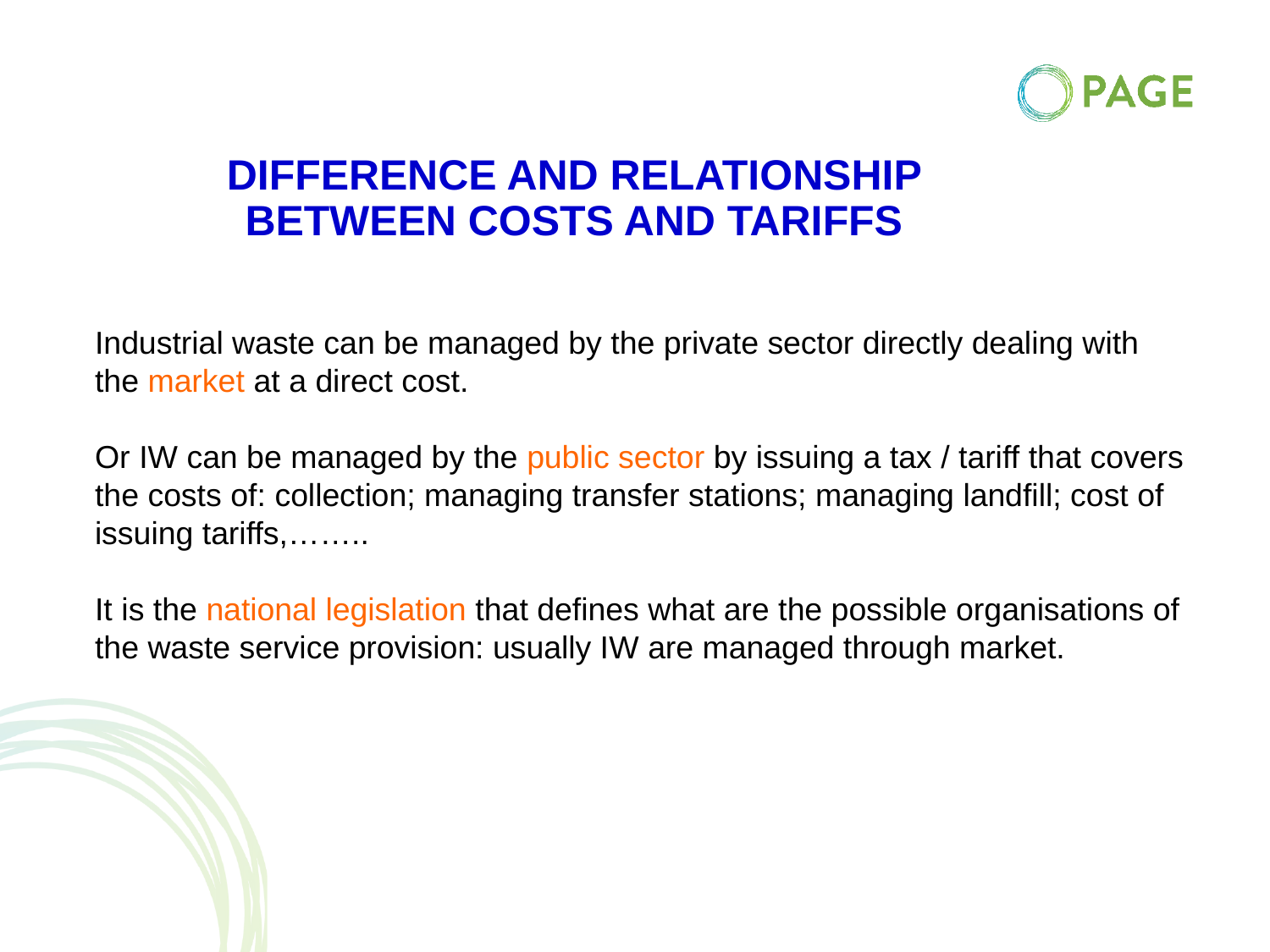

# difference and relationship between Costs and tariffs
Industrial waste can be managed by the private sector directly dealing with the market at a direct cost.

Or IW can be managed by the public sector by issuing a tax / tariff that covers the costs of: collection; managing transfer stations; managing landfill; cost of issuing tariffs,……..

It is the national legislation that defines what are the possible organisations of the waste service provision: usually IW are managed through market.